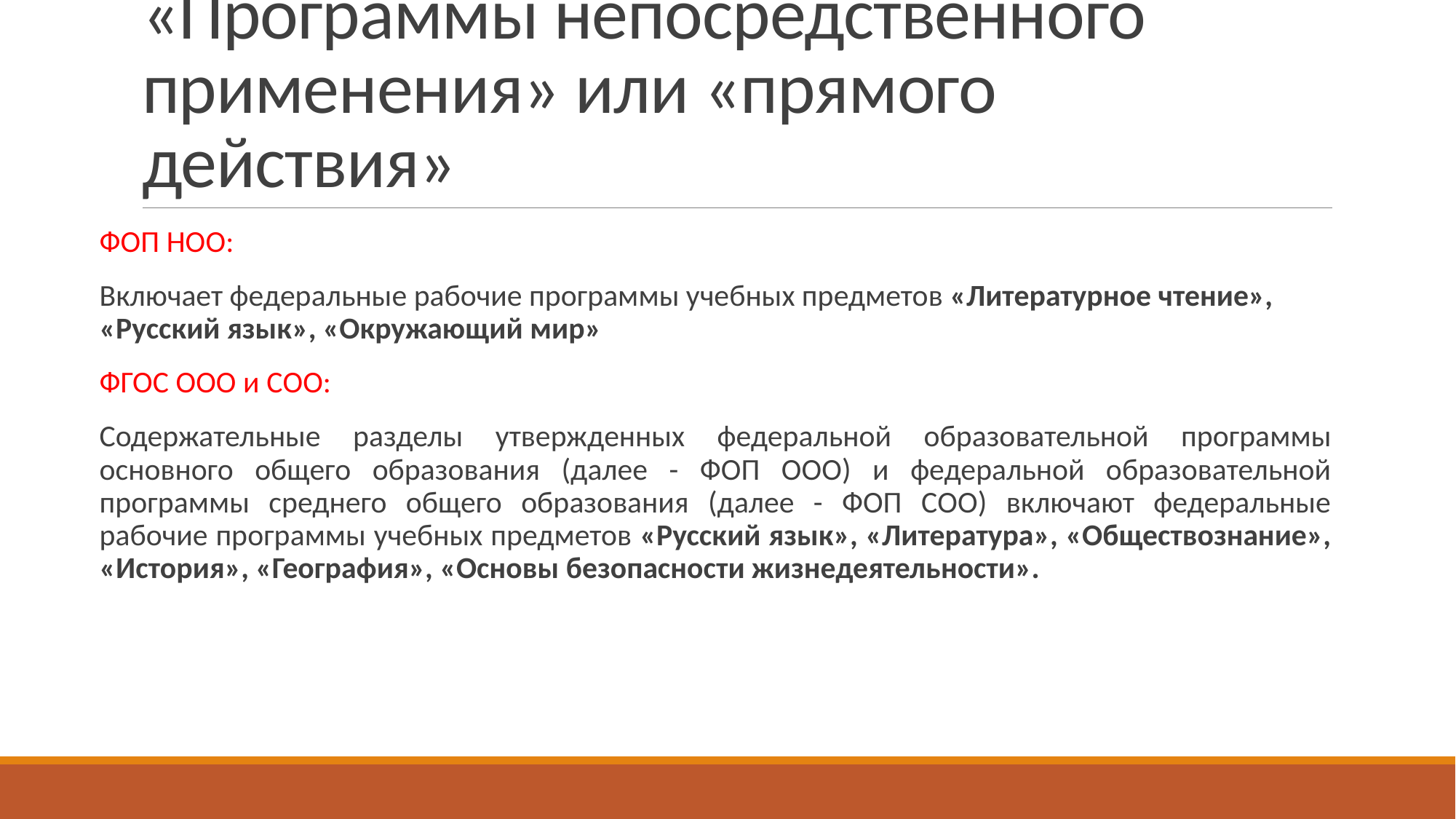

# «Программы непосредственного применения» или «прямого действия»
ФОП НОО:
Включает федеральные рабочие программы учебных предметов «Литературное чтение», «Русский язык», «Окружающий мир»
ФГОС ООО и СОО:
Содержательные разделы утвержденных федеральной образовательной программы основного общего образования (далее - ФОП ООО) и федеральной образовательной программы среднего общего образования (далее - ФОП СОО) включают федеральные рабочие программы учебных предметов «Русский язык», «Литература», «Обществознание», «История», «География», «Основы безопасности жизнедеятельности».